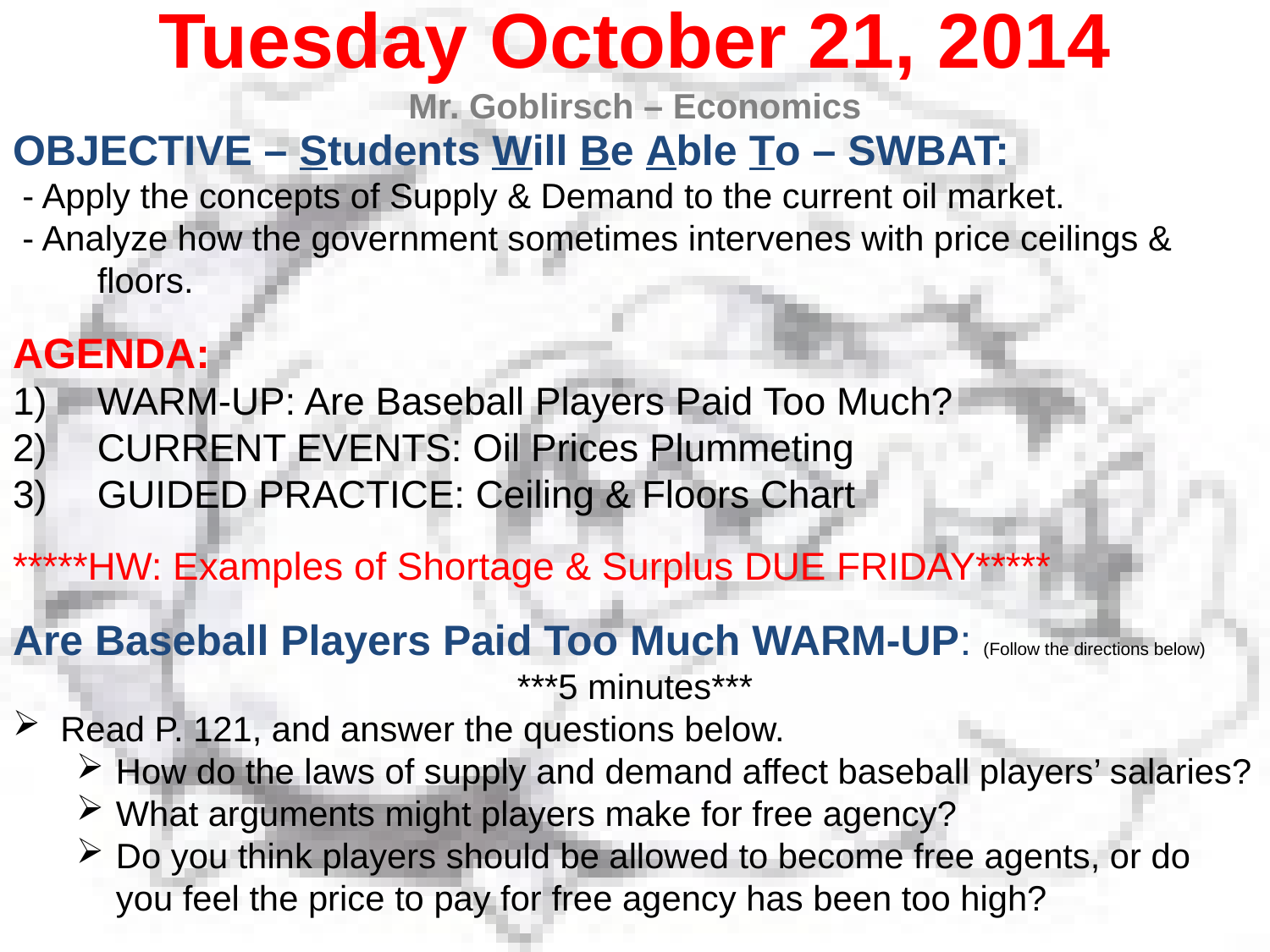

Tuesday October 21, 2014
Mr. Goblirsch – Economics
OBJECTIVE – Students Will Be Able To – SWBAT:
 - Apply the concepts of Supply & Demand to the current oil market.
 - Analyze how the government sometimes intervenes with price ceilings & floors.

AGENDA:
WARM-UP: Are Baseball Players Paid Too Much?
CURRENT EVENTS: Oil Prices Plummeting
GUIDED PRACTICE: Ceiling & Floors Chart

*****HW: Examples of Shortage & Surplus DUE FRIDAY*****

Are Baseball Players Paid Too Much WARM-UP: (Follow the directions below)
***5 minutes***
Read P. 121, and answer the questions below.
How do the laws of supply and demand affect baseball players’ salaries?
What arguments might players make for free agency?
Do you think players should be allowed to become free agents, or do you feel the price to pay for free agency has been too high?